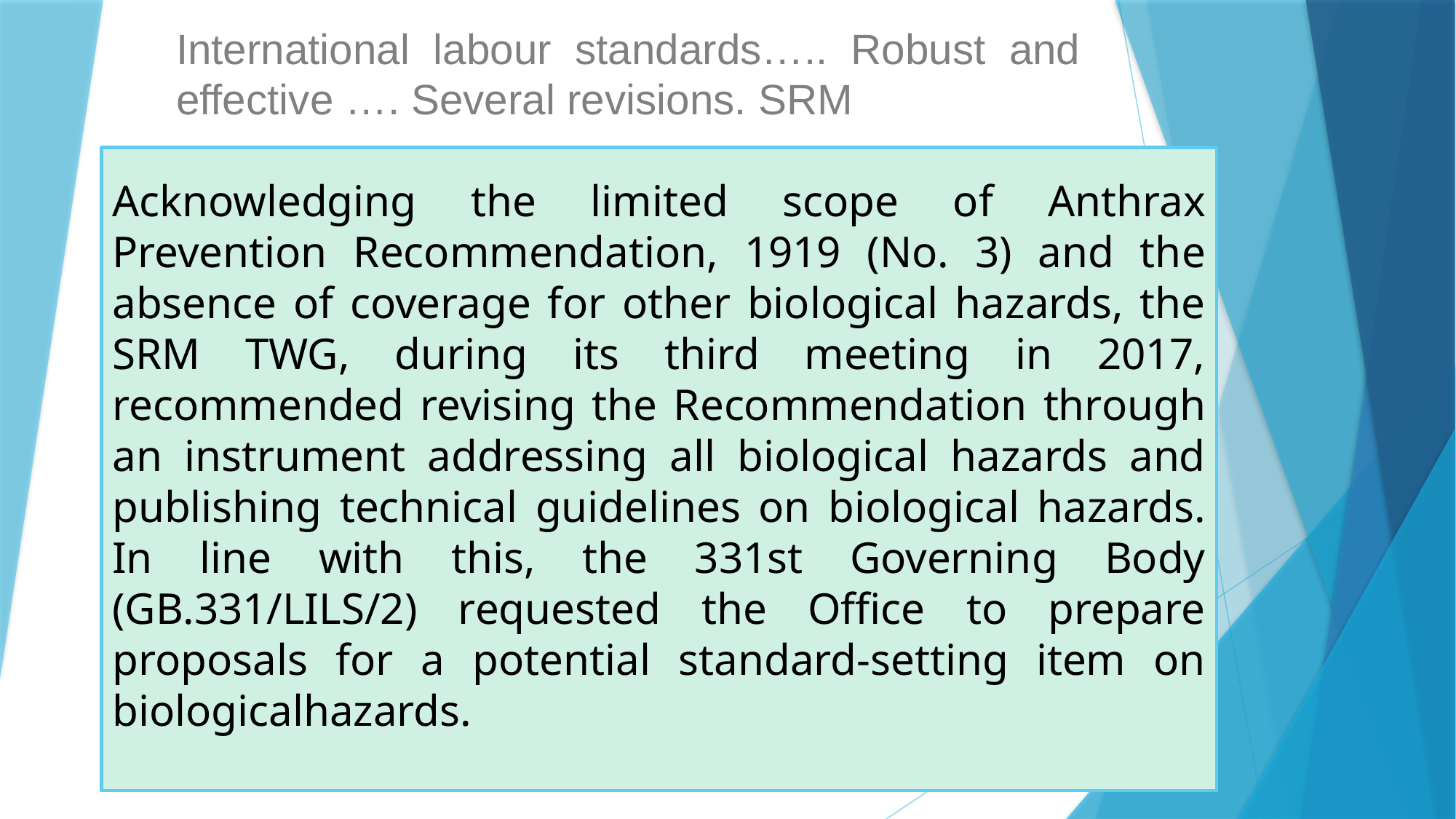

International labour standards….. Robust and effective …. Several revisions. SRM
# Acknowledging the limited scope of Anthrax Prevention Recommendation, 1919 (No. 3) and the absence of coverage for other biological hazards, the SRM TWG, during its third meeting in 2017, recommended revising the Recommendation through an instrument addressing all biological hazards and publishing technical guidelines on biological hazards. In line with this, the 331st Governing Body (GB.331/LILS/2) requested the Office to prepare proposals for a potential standard-setting item on biologicalhazards.
26